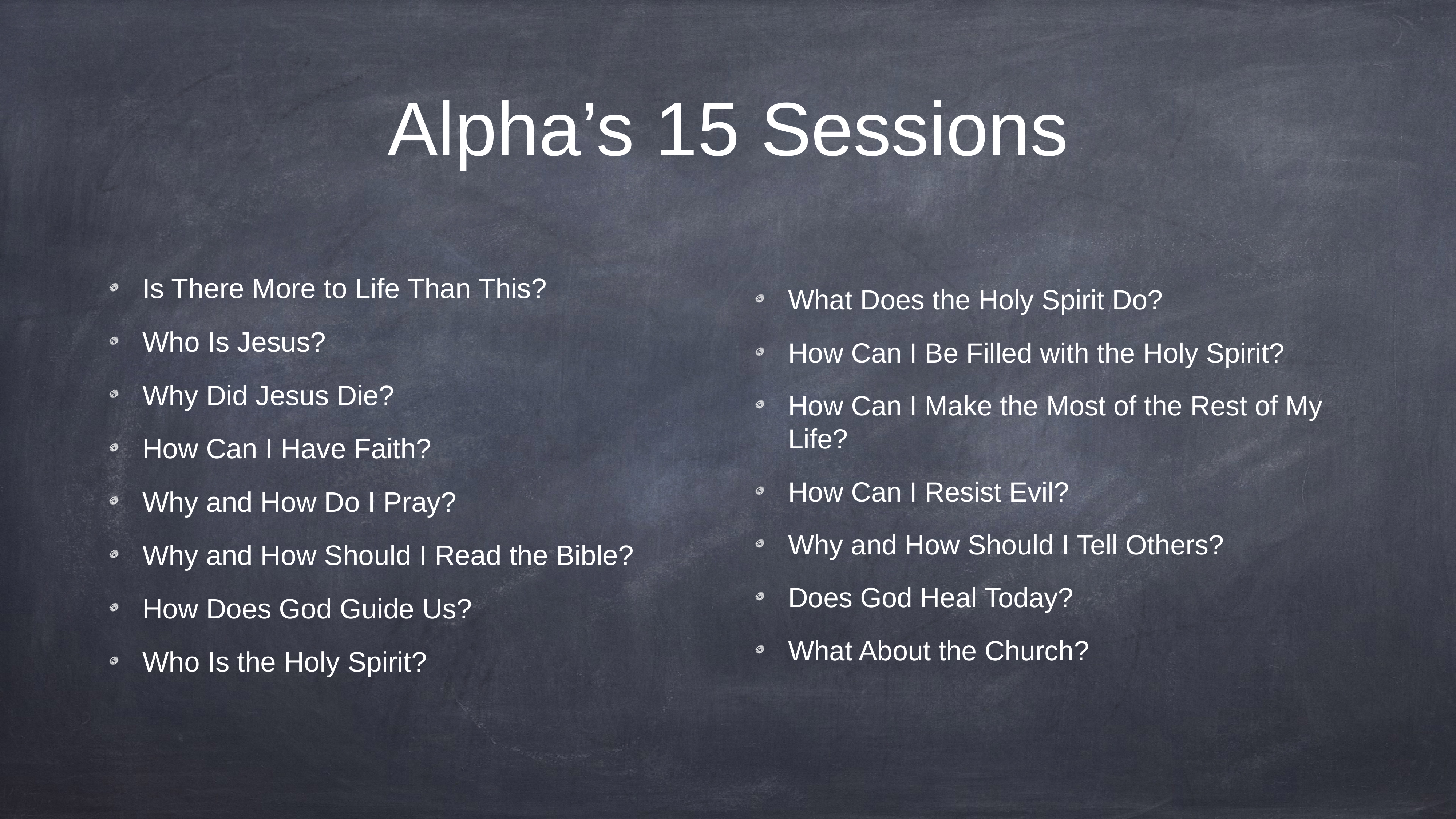

# Alpha’s 15 Sessions
Is There More to Life Than This?
Who Is Jesus?
Why Did Jesus Die?
How Can I Have Faith?
Why and How Do I Pray?
Why and How Should I Read the Bible?
How Does God Guide Us?
Who Is the Holy Spirit?
What Does the Holy Spirit Do?
How Can I Be Filled with the Holy Spirit?
How Can I Make the Most of the Rest of My Life?
How Can I Resist Evil?
Why and How Should I Tell Others?
Does God Heal Today?
What About the Church?